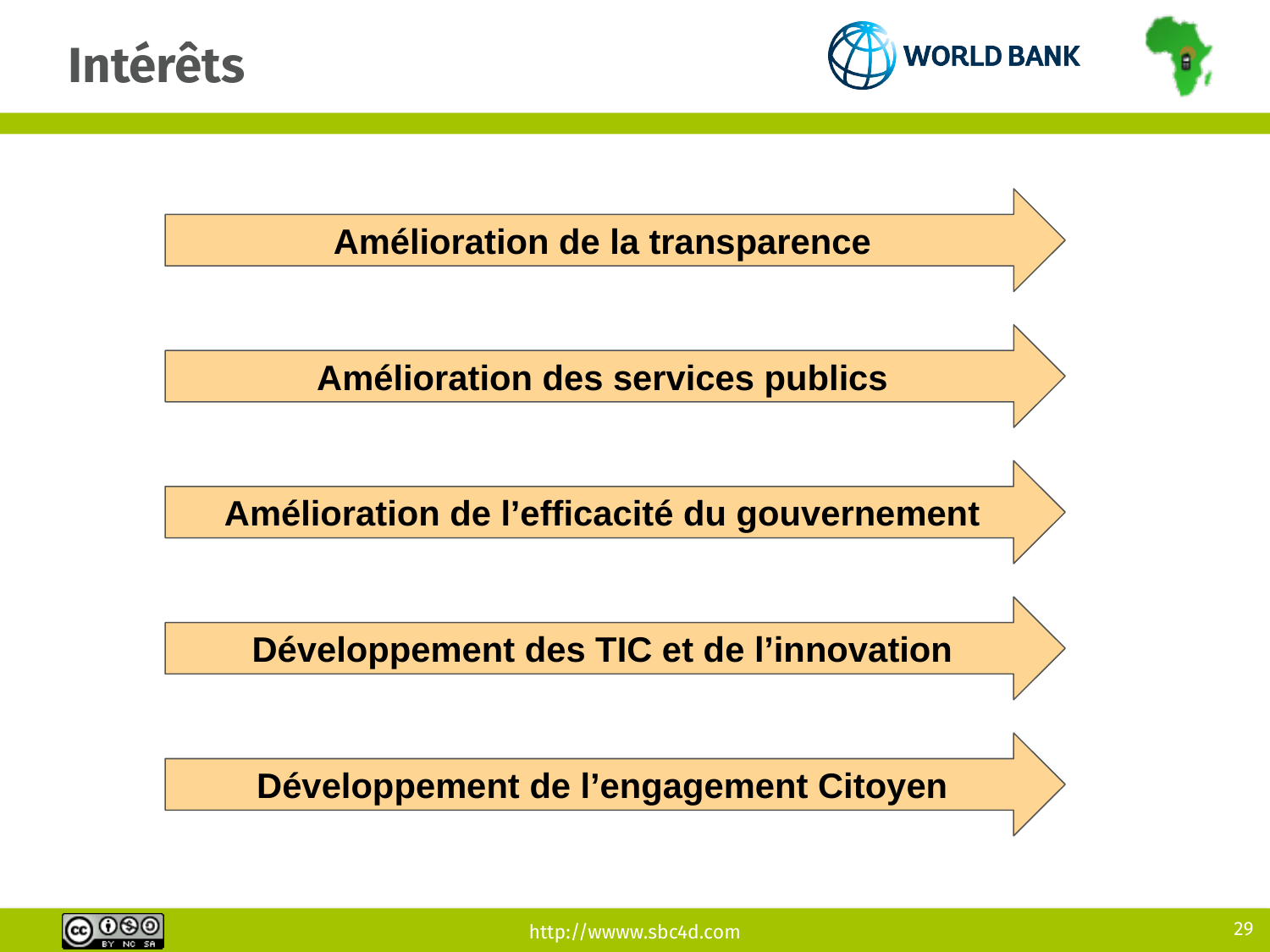

# Intérêts
Amélioration de la transparence
Amélioration des services publics
Amélioration de l’efficacité du gouvernement
Développement des TIC et de l’innovation
Développement de l’engagement Citoyen